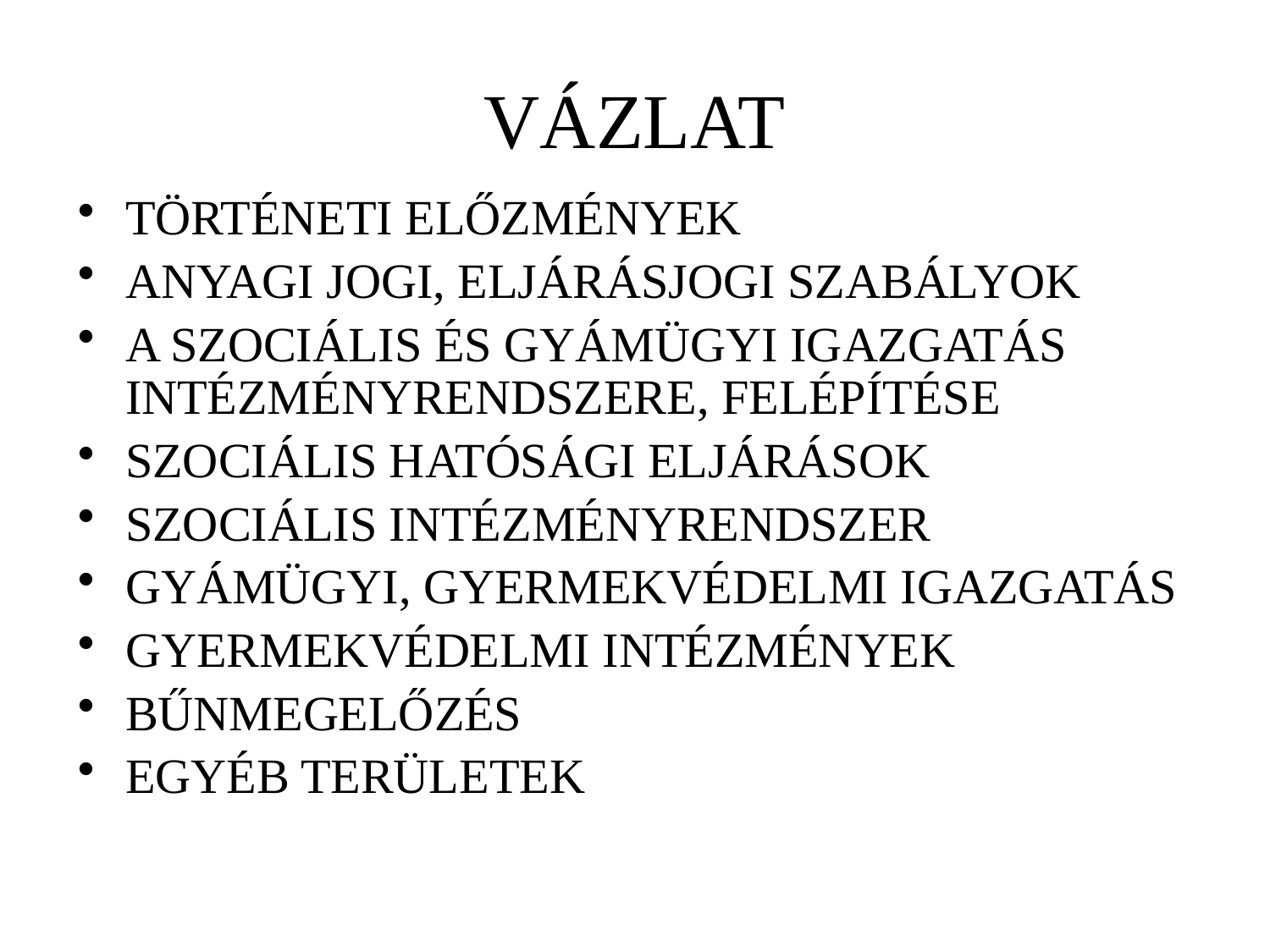

# VÁZLAT
TÖRTÉNETI ELŐZMÉNYEK
ANYAGI JOGI, ELJÁRÁSJOGI SZABÁLYOK
A SZOCIÁLIS ÉS GYÁMÜGYI IGAZGATÁS INTÉZMÉNYRENDSZERE, FELÉPÍTÉSE
SZOCIÁLIS HATÓSÁGI ELJÁRÁSOK
SZOCIÁLIS INTÉZMÉNYRENDSZER
GYÁMÜGYI, GYERMEKVÉDELMI IGAZGATÁS
GYERMEKVÉDELMI INTÉZMÉNYEK
BŰNMEGELŐZÉS
EGYÉB TERÜLETEK